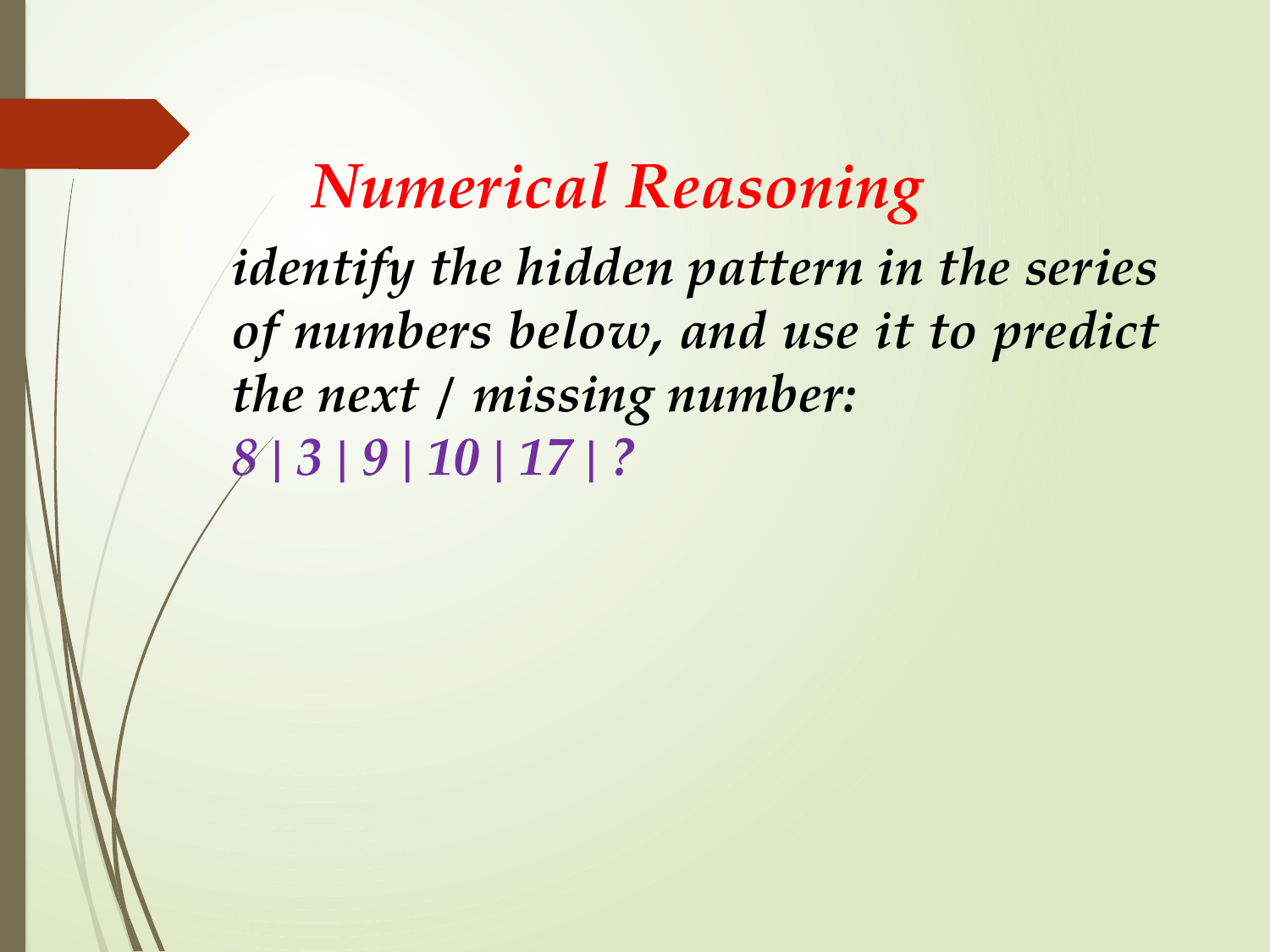

Numerical Reasoning
identify the hidden pattern in the series of numbers below, and use it to predict the next / missing number:
8 | 3 | 9 | 10 | 17 | ?